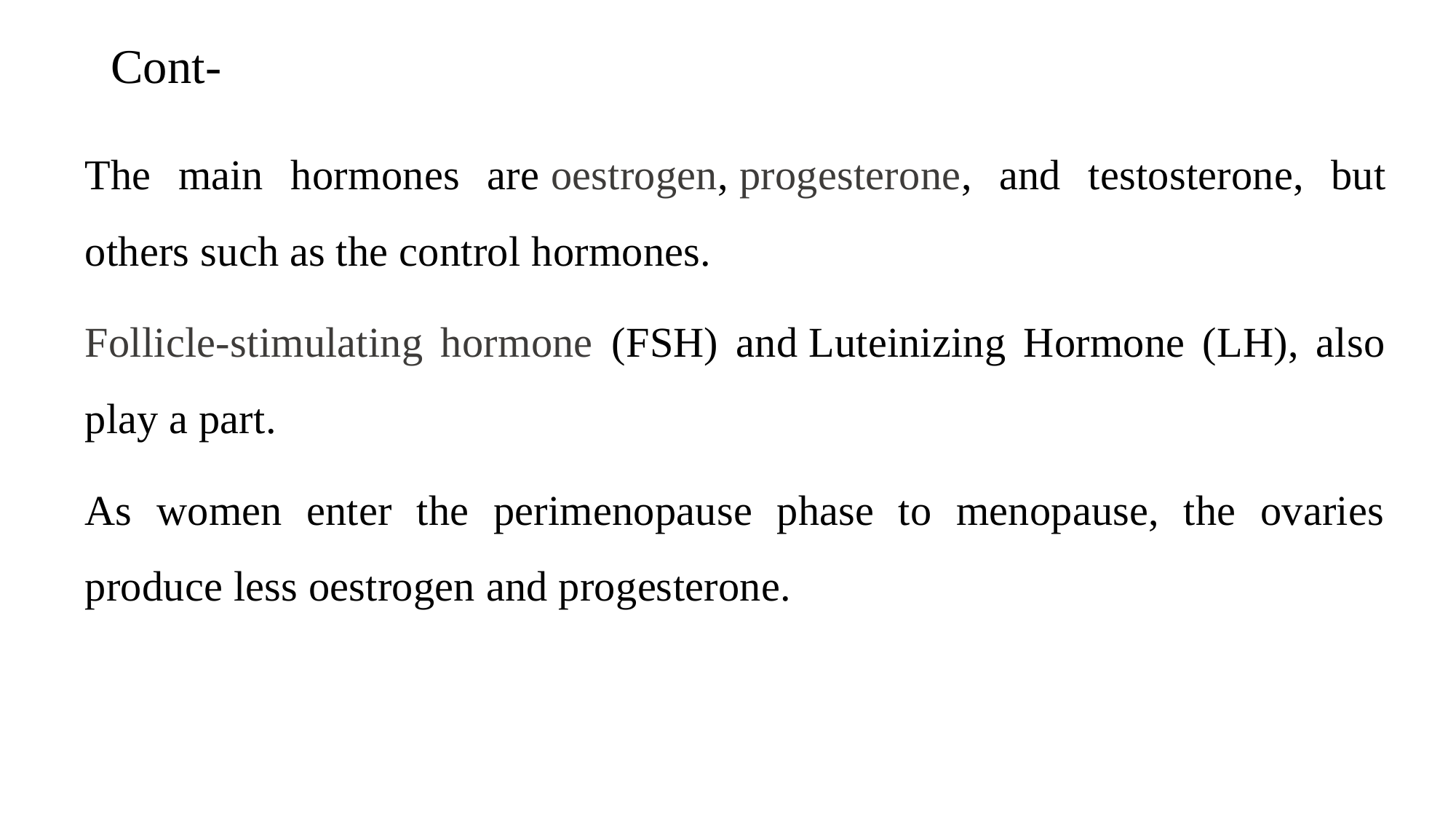

# Cont-
The main hormones are oestrogen, progesterone, and testosterone, but others such as the control hormones.
Follicle-stimulating hormone (FSH) and Luteinizing Hormone (LH), also play a part.
As women enter the perimenopause phase to menopause, the ovaries produce less oestrogen and progesterone.